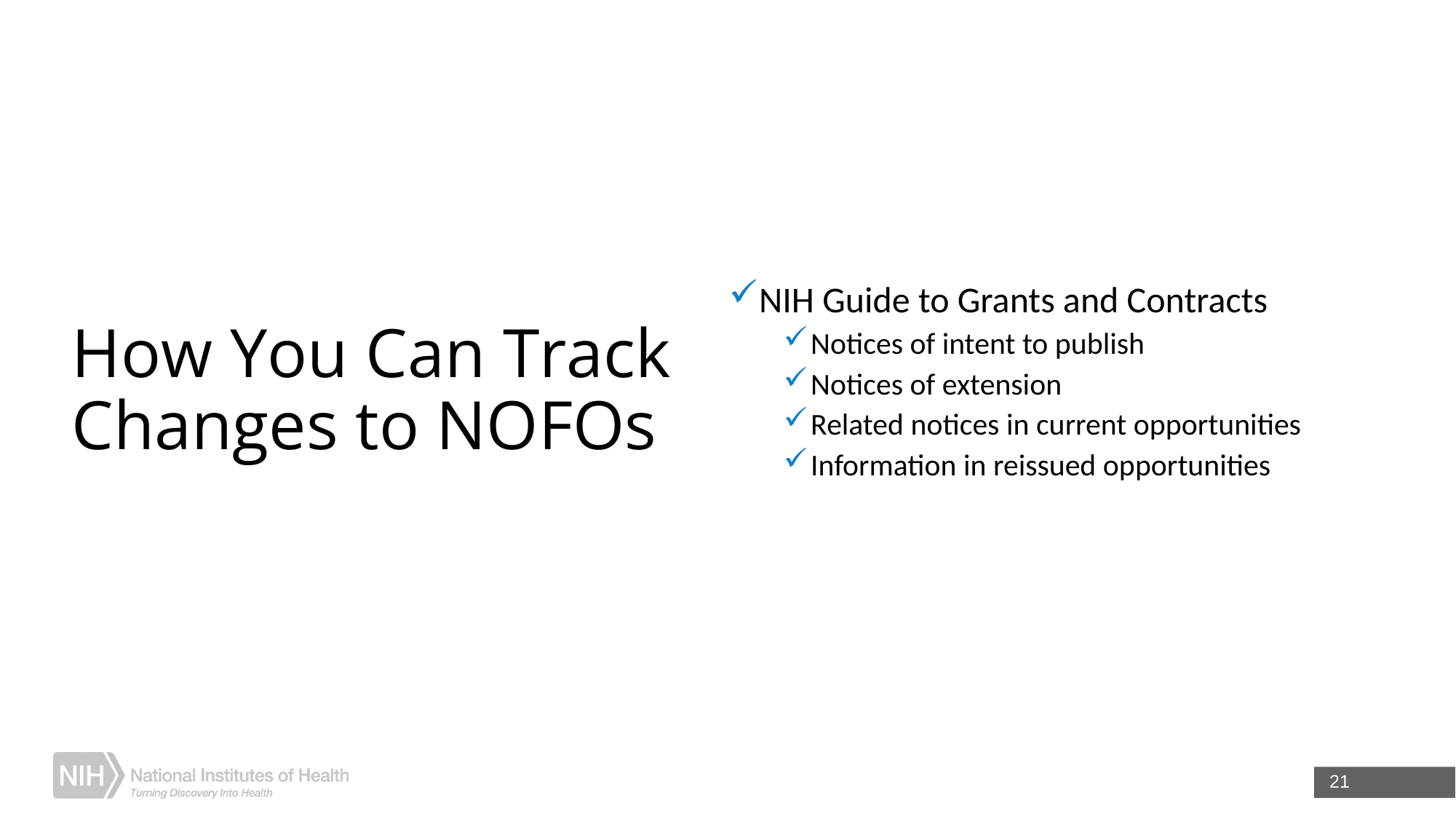

NIH Guide to Grants and Contracts
Notices of intent to publish
Notices of extension
Related notices in current opportunities
Information in reissued opportunities

# How You Can Track Changes to NOFOs
21